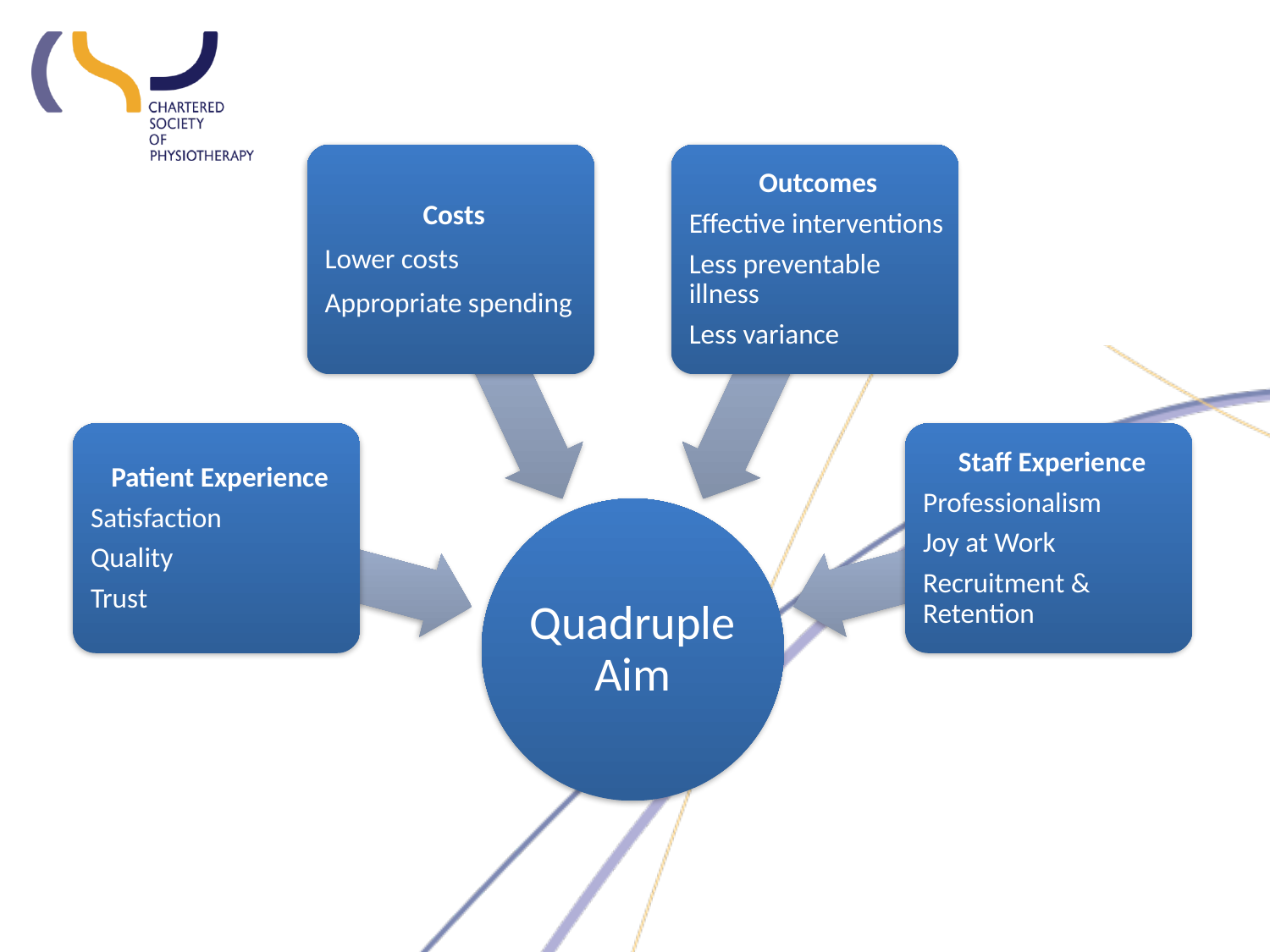

Quadruple Aim
Patient Experience
Satisfaction
Quality
Trust
Costs
Lower costs
Appropriate spending
Outcomes
Effective interventions
Less preventable illness
Less variance
Staff Experience
Professionalism
Joy at Work
Recruitment & Retention